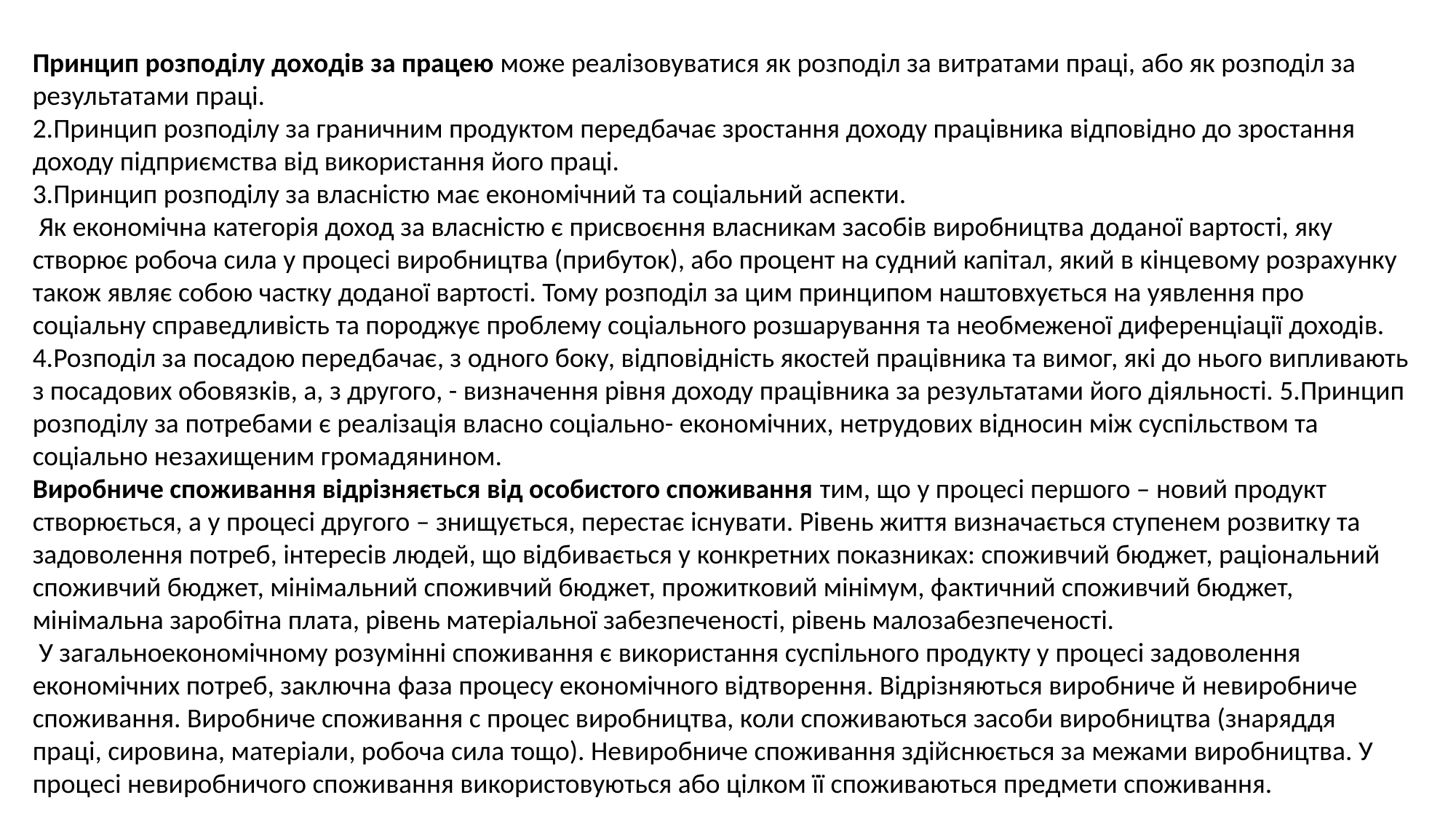

Принцип розподілу доходів за працею може реалізовуватися як розподіл за витратами праці, або як розподіл за результатами праці.
2.Принцип розподілу за граничним продуктом передбачає зростання доходу працівника відповідно до зростання доходу підприємства від використання його праці.
3.Принцип розподілу за власністю має економічний та соціальний аспекти.
 Як економічна категорія доход за власністю є присвоєння власникам засобів виробництва доданої вартості, яку створює робоча сила у процесі виробництва (прибуток), або процент на судний капітал, який в кінцевому розрахунку також являє собою частку доданої вартості. Тому розподіл за цим принципом наштовхується на уявлення про соціальну справедливість та породжує проблему соціального розшарування та необмеженої диференціації доходів. 4.Розподіл за посадою передбачає, з одного боку, відповідність якостей працівника та вимог, які до нього випливають з посадових обовязків, а, з другого, - визначення рівня доходу працівника за результатами його діяльності. 5.Принцип розподілу за потребами є реалізація власно соціально- економічних, нетрудових відносин між суспільством та соціально незахищеним громадянином.
Виробниче споживання відрізняється від особистого споживання тим, що у процесі першого – новий продукт створюється, а у процесі другого – знищується, перестає існувати. Рівень життя визначається ступенем розвитку та задоволення потреб, інтересів людей, що відбивається у конкретних показниках: споживчий бюджет, раціональний споживчий бюджет, мінімальний споживчий бюджет, прожитковий мінімум, фактичний споживчий бюджет, мінімальна заробітна плата, рівень матеріальної забезпеченості, рівень малозабезпеченості.
 У загальноекономічному розумінні споживання є використання суспільного продукту у процесі задоволення економічних потреб, заключна фаза процесу економічного відтворення. Відрізняються виробниче й невиробниче споживання. Виробниче споживання с процес виробництва, коли споживаються засоби виробництва (знаряддя праці, сировина, матеріали, робоча сила тощо). Невиробниче споживання здійснюється за межами виробництва. У процесі невиробничого споживання використовуються або цілком її споживаються предмети споживання.